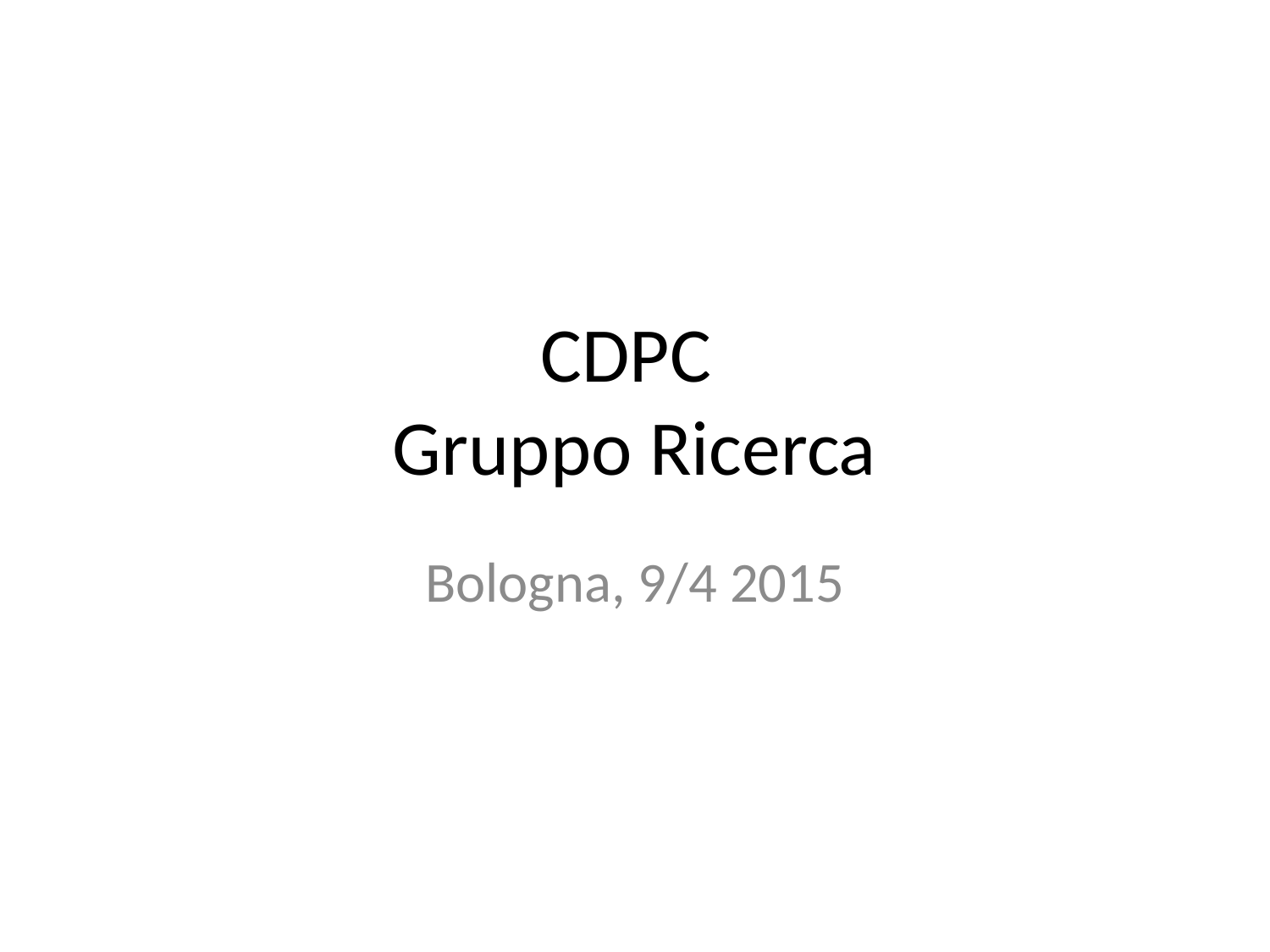

# CDPC Gruppo Ricerca
Bologna, 9/4 2015